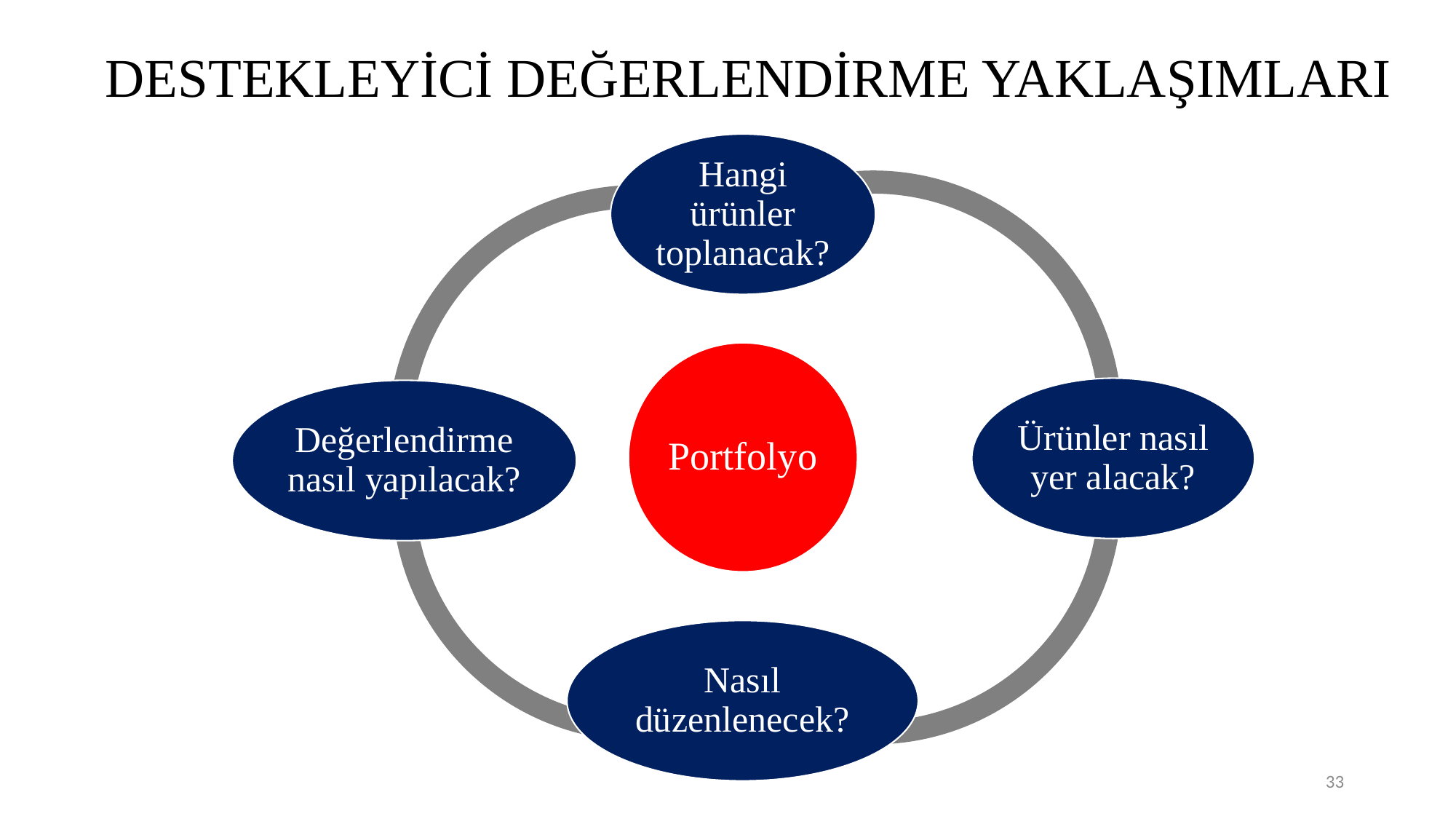

# DESTEKLEYİCİ DEĞERLENDİRME YAKLAŞIMLARI
Portfolyo
Hangi ürünler toplanacak?
Ürünler nasıl yer alacak?
Nasıl düzenlenecek?
Değerlendirme nasıl yapılacak?
33